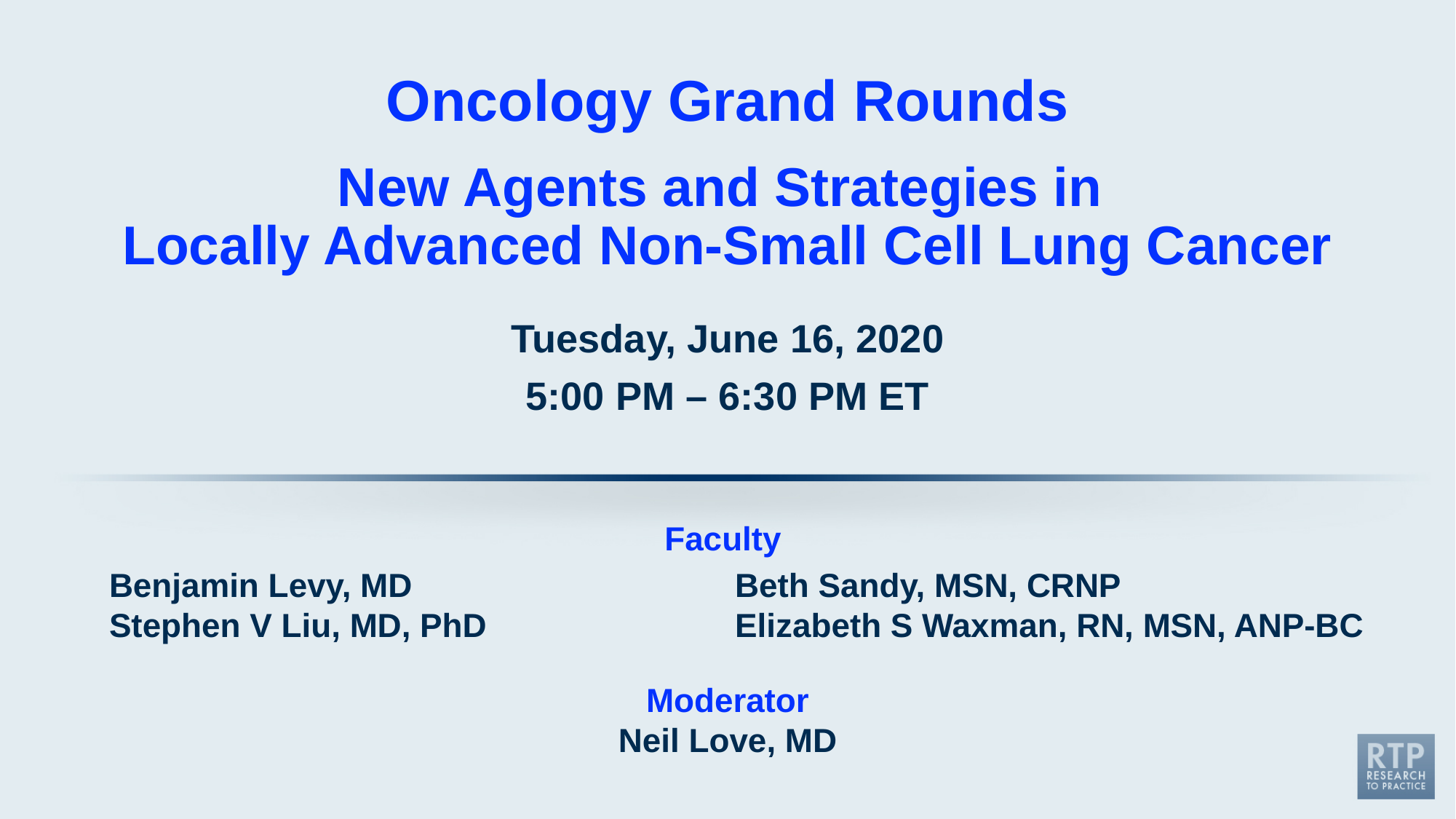

Oncology Grand Rounds
New Agents and Strategies in
Locally Advanced Non-Small Cell Lung Cancer
Tuesday, June 16, 2020
5:00 PM – 6:30 PM ET
Faculty
Benjamin Levy, MD
Stephen V Liu, MD, PhD
Beth Sandy, MSN, CRNP
Elizabeth S Waxman, RN, MSN, ANP-BC
Moderator
Neil Love, MD